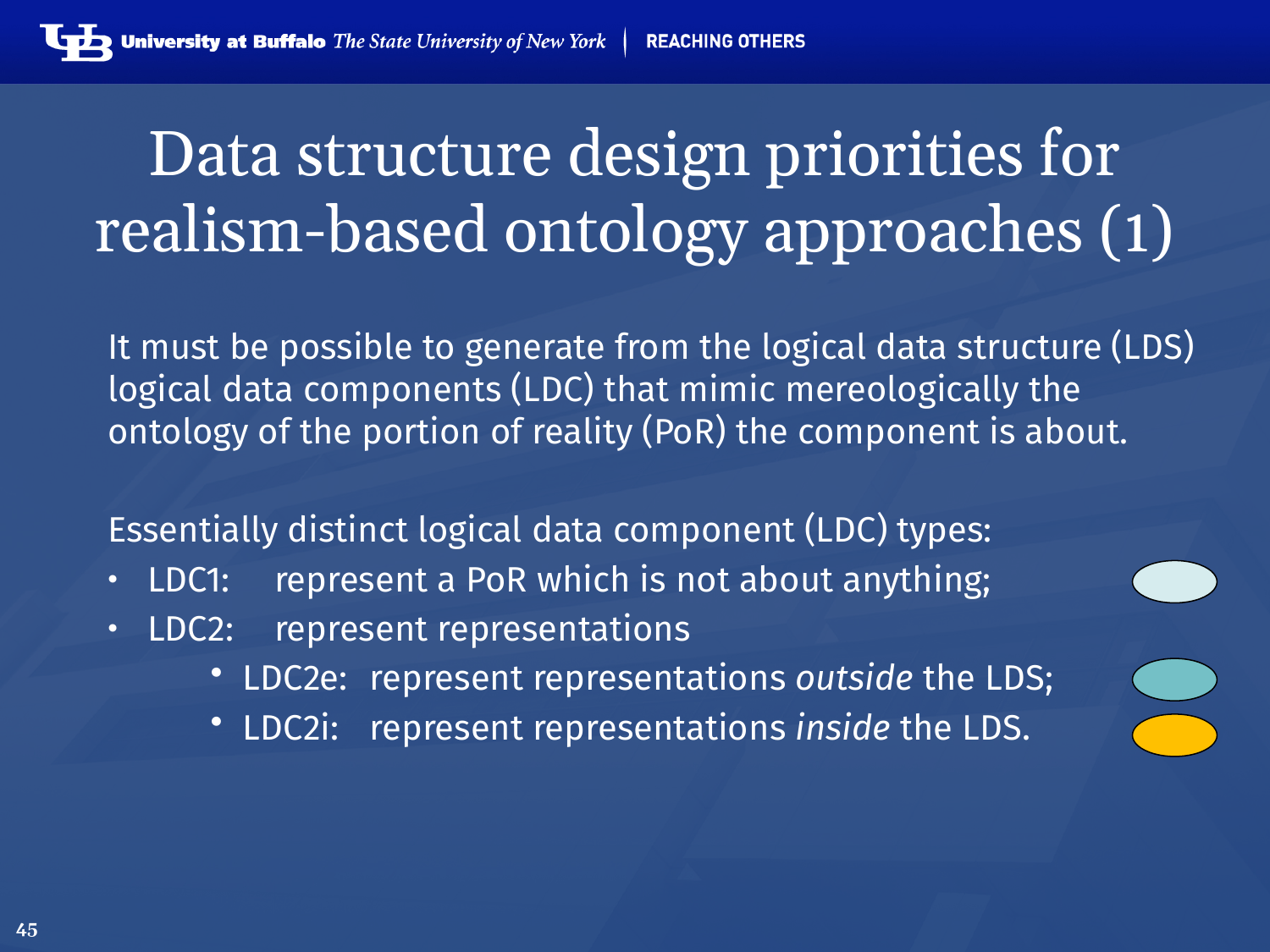

# Data structure design priorities for realism-based ontology approaches (1)
It must be possible to generate from the logical data structure (LDS) logical data components (LDC) that mimic mereologically the ontology of the portion of reality (PoR) the component is about.

Essentially distinct logical data component (LDC) types:
LDC1: 	represent a PoR which is not about anything;
LDC2: 	represent representations
LDC2e: 	represent representations outside the LDS;
LDC2i:	represent representations inside the LDS.